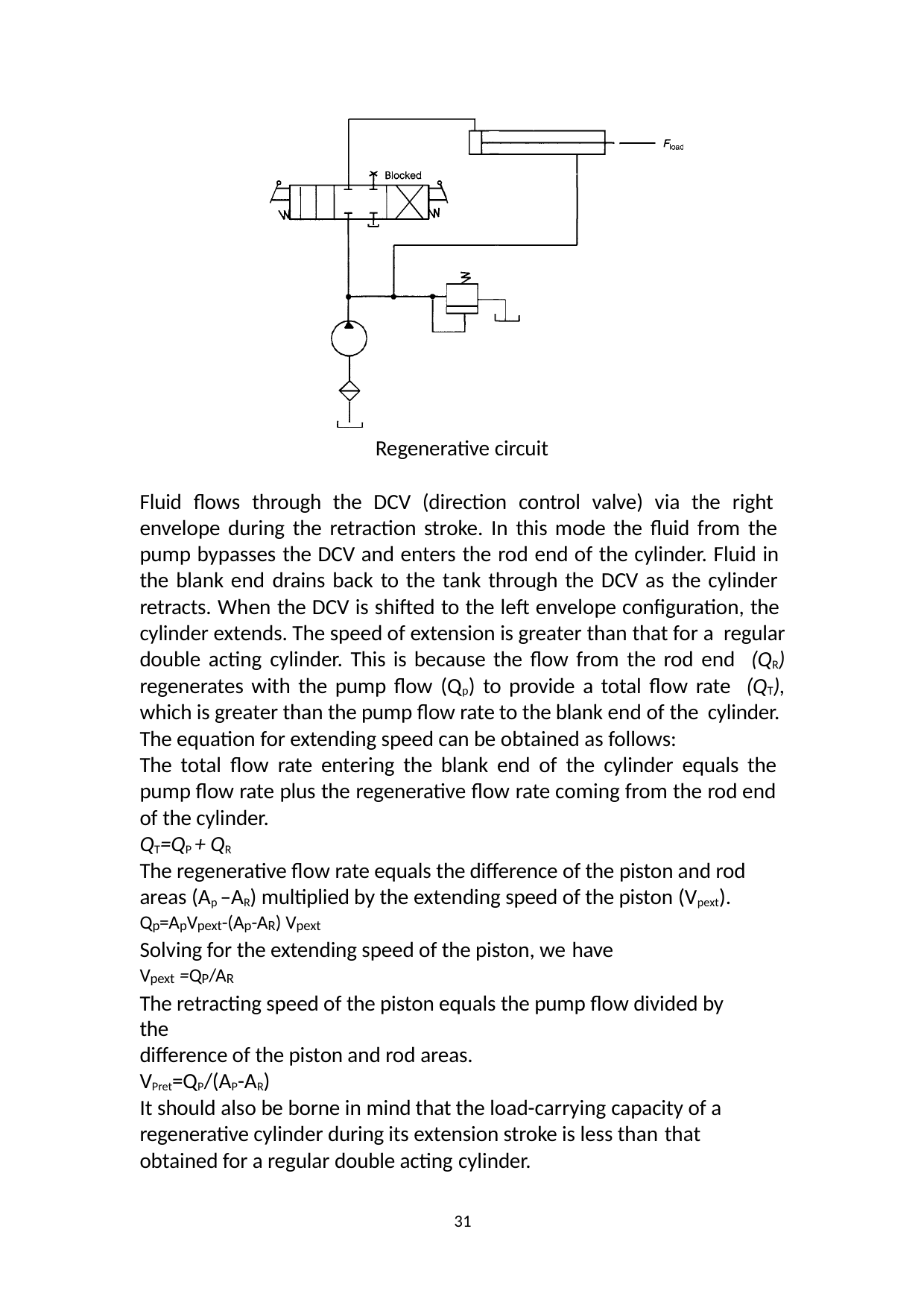

Regenerative circuit

Fluid flows through the DCV (direction control valve) via the right  envelope during the retraction stroke. In this mode the fluid from the  pump bypasses the DCV and enters the rod end of the cylinder. Fluid in  the blank end drains back to the tank through the DCV as the cylinder  retracts. When the DCV is shifted to the left envelope configuration, the  cylinder extends. The speed of extension is greater than that for a  regular double acting cylinder. This is because the flow from the rod end  (QR) regenerates with the pump flow (Qp) to provide a total flow rate  (QT), which is greater than the pump flow rate to the blank end of the  cylinder.
The equation for extending speed can be obtained as follows:
The total flow rate entering the blank end of the cylinder equals the  pump flow rate plus the regenerative flow rate coming from the rod end
of the cylinder.
QT=QP + QR
The regenerative flow rate equals the difference of the piston and rod  areas (Ap –AR) multiplied by the extending speed of the piston (Vpext).
Qp=ApVpext-(Ap-AR) Vpext
Solving for the extending speed of the piston, we have
Vpext =QP/AR
The retracting speed of the piston equals the pump flow divided by the
difference of the piston and rod areas.  VPret=QP/(AP-AR)
It should also be borne in mind that the load-carrying capacity of a  regenerative cylinder during its extension stroke is less than that
obtained for a regular double acting cylinder.
31